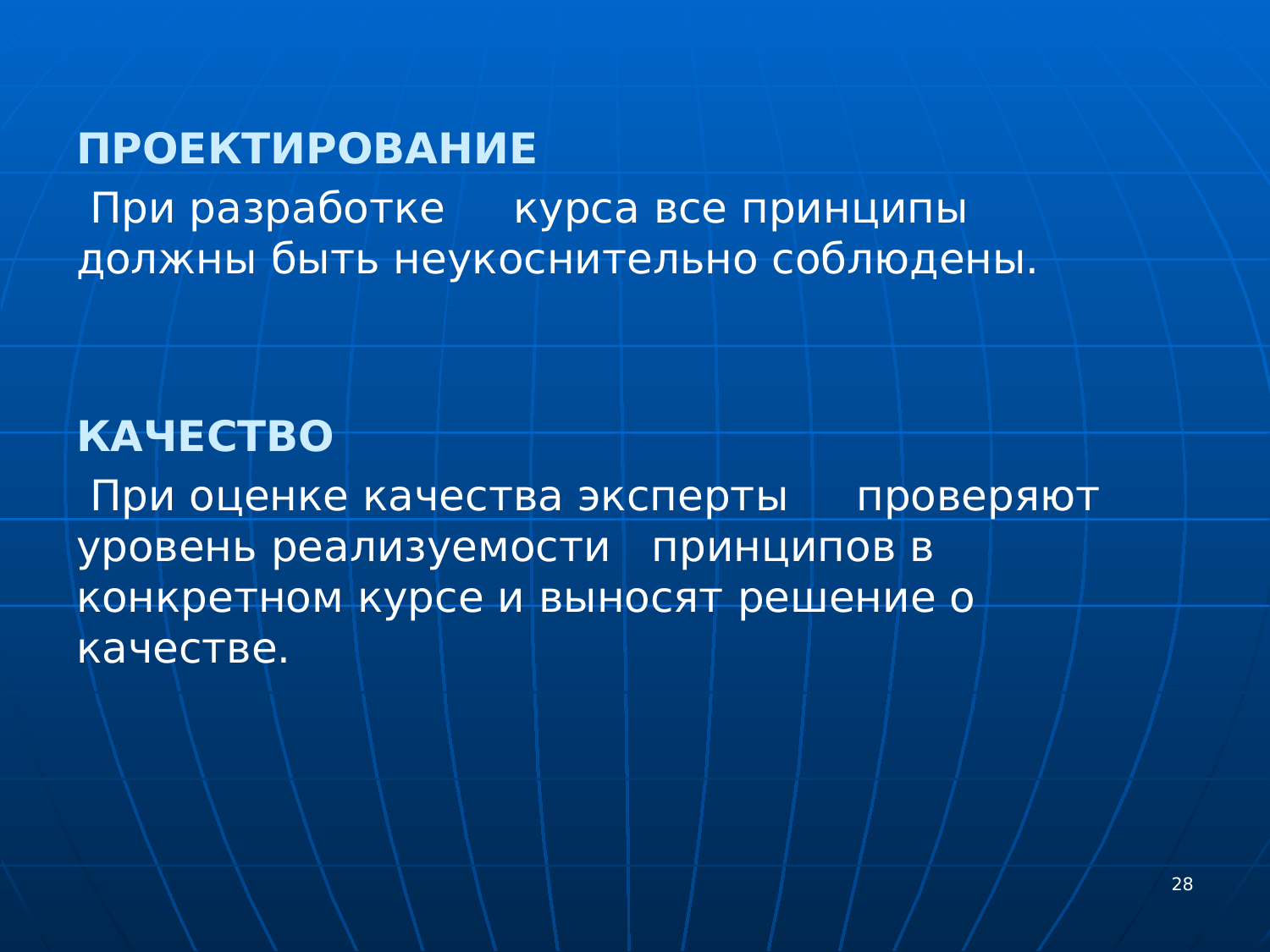

ПРОЕКТИРОВАНИЕ
 При разработке     курса все принципы    должны быть неукоснительно соблюдены.

КАЧЕСТВО
 При оценке качества эксперты     проверяют уровень реализуемости   принципов в конкретном курсе и выносят решение о качестве.

28